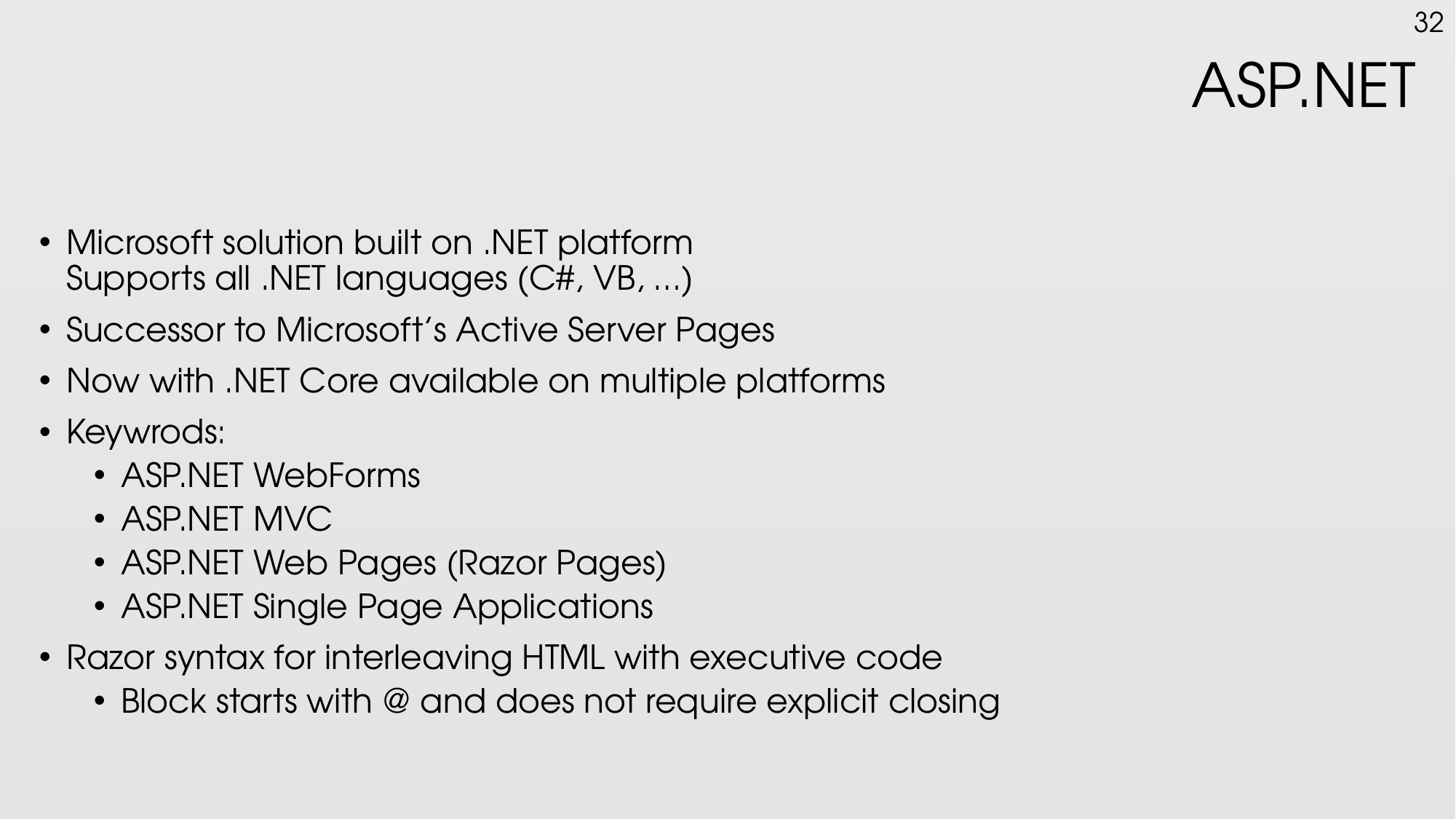

32
# ASP.NET
Microsoft solution built on .NET platform
Supports all .NET languages (C#, VB, …)
Successor to Microsoft’s Active Server Pages
Now with .NET Core available on multiple platforms
Keywrods:
ASP.NET WebForms
ASP.NET MVC
ASP.NET Web Pages (Razor Pages)
ASP.NET Single Page Applications
Razor syntax for interleaving HTML with executive code
Block starts with @ and does not require explicit closing